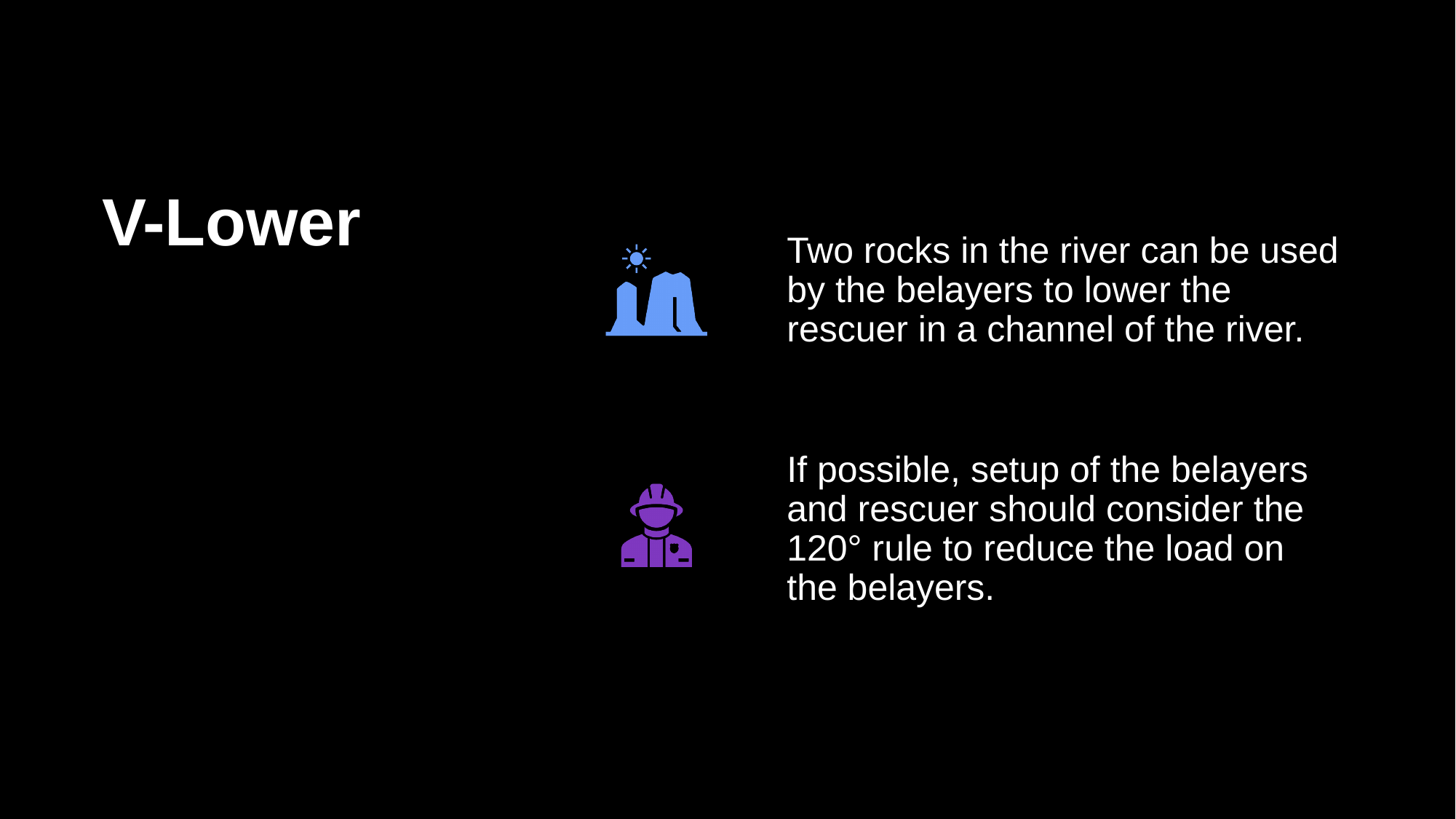

Two rocks in the river can be used by the belayers to lower the rescuer in a channel of the river.
If possible, setup of the belayers and rescuer should consider the 120° rule to reduce the load on the belayers.
# V-Lower